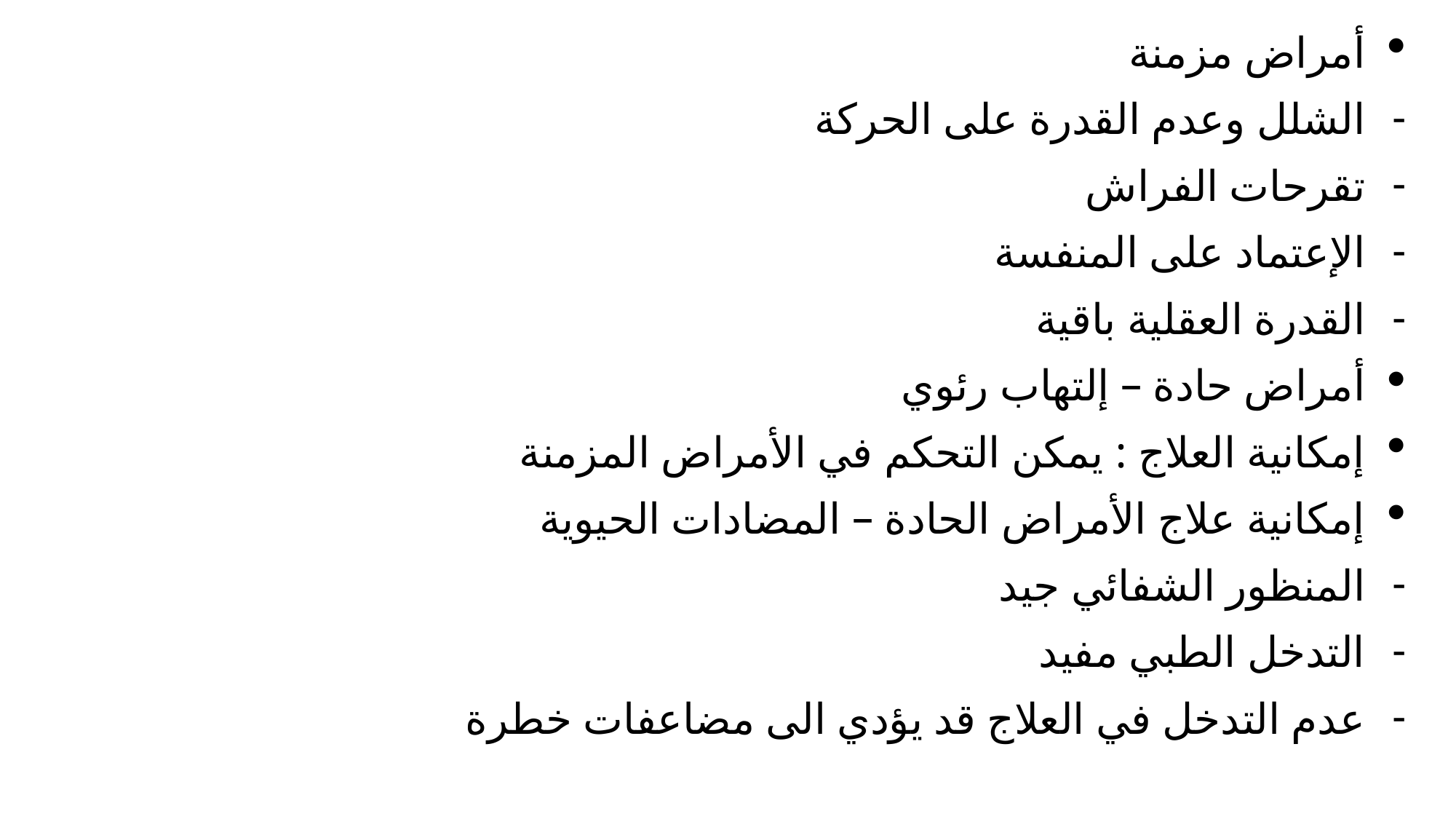

أمراض مزمنة
الشلل وعدم القدرة على الحركة
تقرحات الفراش
الإعتماد على المنفسة
القدرة العقلية باقية
أمراض حادة – إلتهاب رئوي
إمكانية العلاج : يمكن التحكم في الأمراض المزمنة
إمكانية علاج الأمراض الحادة – المضادات الحيوية
المنظور الشفائي جيد
التدخل الطبي مفيد
عدم التدخل في العلاج قد يؤدي الى مضاعفات خطرة